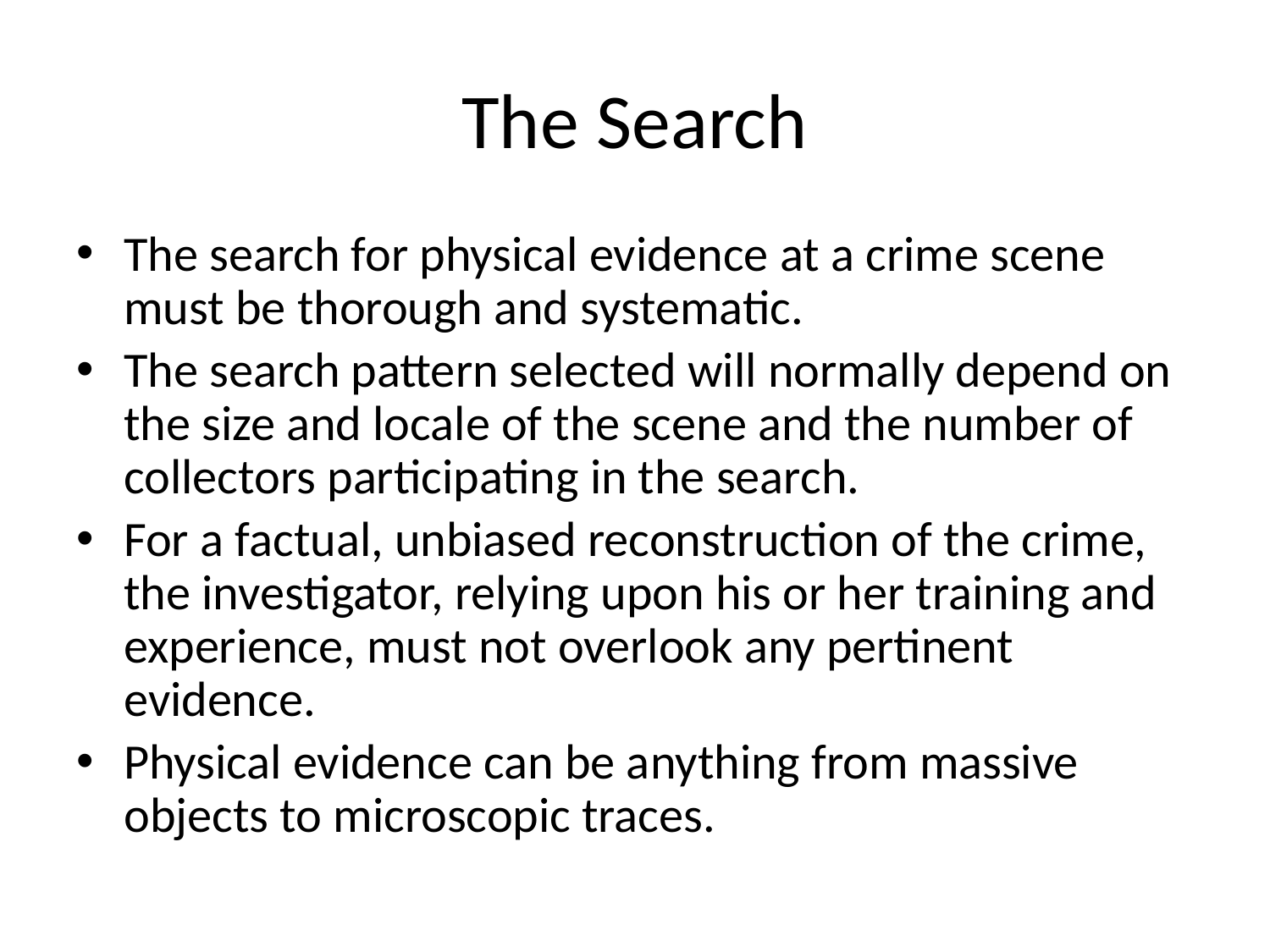

# The Search
The search for physical evidence at a crime scene must be thorough and systematic.
The search pattern selected will normally depend on the size and locale of the scene and the number of collectors participating in the search.
For a factual, unbiased reconstruction of the crime, the investigator, relying upon his or her training and experience, must not overlook any pertinent evidence.
Physical evidence can be anything from massive objects to microscopic traces.